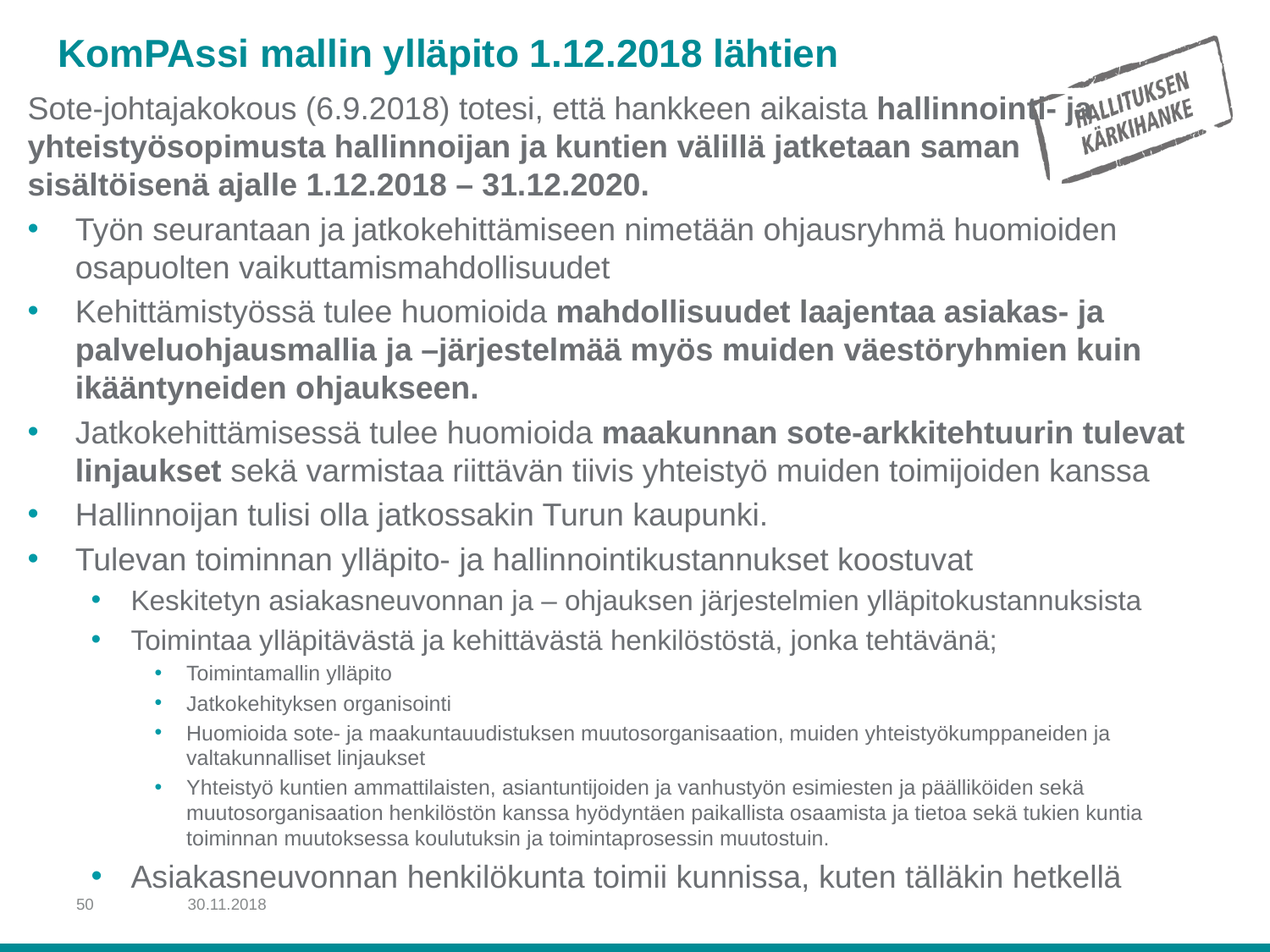

# KomPAssi mallin ylläpito 1.12.2018 lähtien
Sote-johtajakokous (6.9.2018) totesi, että hankkeen aikaista hallinnointi- ja yhteistyösopimusta hallinnoijan ja kuntien välillä jatketaan saman sisältöisenä ajalle 1.12.2018 – 31.12.2020.
Työn seurantaan ja jatkokehittämiseen nimetään ohjausryhmä huomioiden osapuolten vaikuttamismahdollisuudet
Kehittämistyössä tulee huomioida mahdollisuudet laajentaa asiakas- ja palveluohjausmallia ja –järjestelmää myös muiden väestöryhmien kuin ikääntyneiden ohjaukseen.
Jatkokehittämisessä tulee huomioida maakunnan sote-arkkitehtuurin tulevat linjaukset sekä varmistaa riittävän tiivis yhteistyö muiden toimijoiden kanssa
Hallinnoijan tulisi olla jatkossakin Turun kaupunki.
Tulevan toiminnan ylläpito- ja hallinnointikustannukset koostuvat
Keskitetyn asiakasneuvonnan ja – ohjauksen järjestelmien ylläpitokustannuksista
Toimintaa ylläpitävästä ja kehittävästä henkilöstöstä, jonka tehtävänä;
Toimintamallin ylläpito
Jatkokehityksen organisointi
Huomioida sote- ja maakuntauudistuksen muutosorganisaation, muiden yhteistyökumppaneiden ja valtakunnalliset linjaukset
Yhteistyö kuntien ammattilaisten, asiantuntijoiden ja vanhustyön esimiesten ja päälliköiden sekä muutosorganisaation henkilöstön kanssa hyödyntäen paikallista osaamista ja tietoa sekä tukien kuntia toiminnan muutoksessa koulutuksin ja toimintaprosessin muutostuin.
Asiakasneuvonnan henkilökunta toimii kunnissa, kuten tälläkin hetkellä
50
30.11.2018